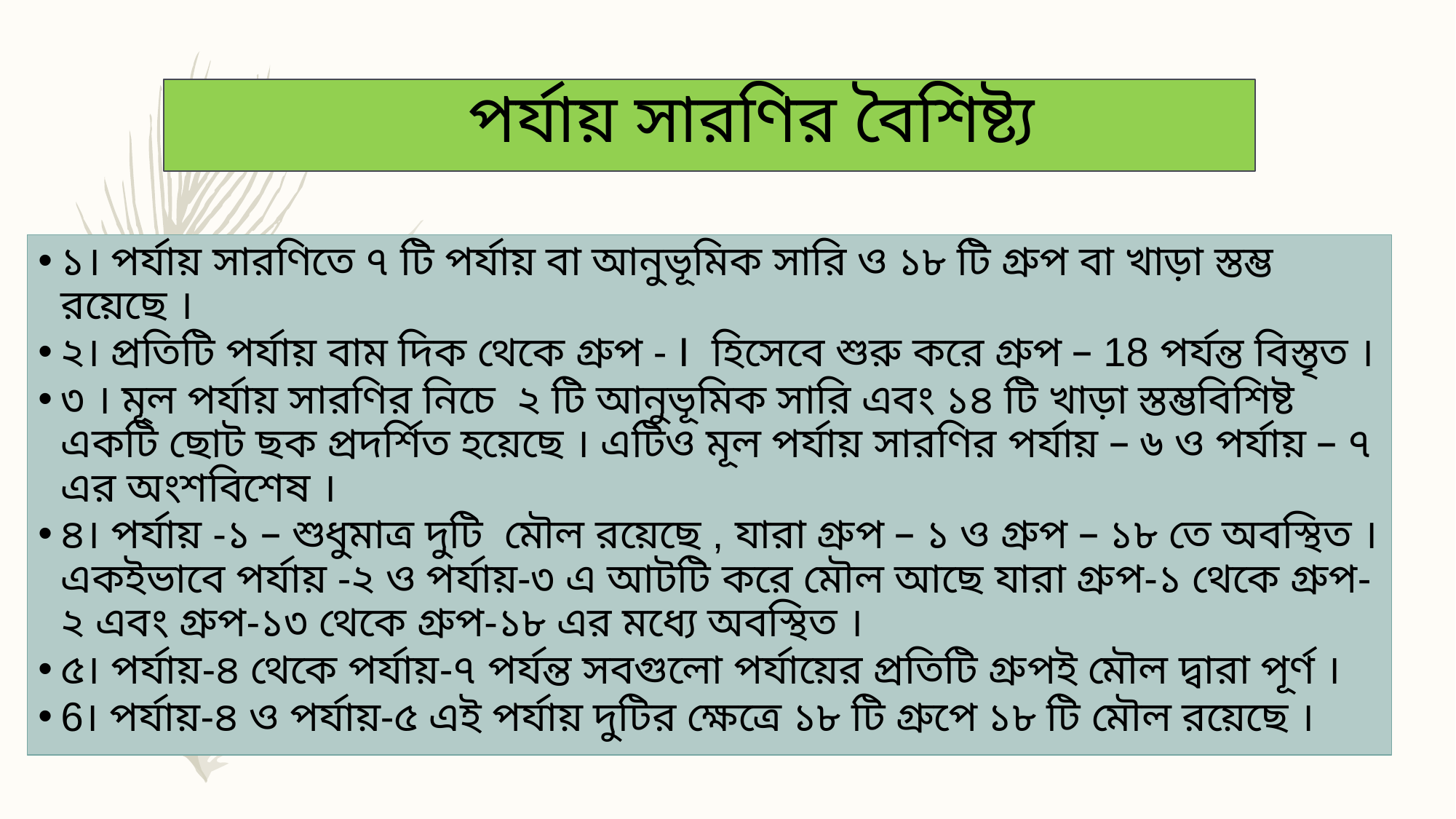

পর্যায় সারণির বৈশিষ্ট্য
১। পর্যায় সারণিতে ৭ টি পর্যায় বা আনুভূমিক সারি ও ১৮ টি গ্রুপ বা খাড়া স্তম্ভ রয়েছে ।
২। প্রতিটি পর্যায় বাম দিক থেকে গ্রুপ - I  হিসেবে শুরু করে গ্রুপ – 18 পর্যন্ত বিস্তৃত ।
৩ । মূল পর্যায় সারণির নিচে  ২ টি আনুভূমিক সারি এবং ১৪ টি খাড়া স্তম্ভবিশিষ্ট একটি ছোট ছক প্রদর্শিত হয়েছে । এটিও মূল পর্যায় সারণির পর্যায় – ৬ ও পর্যায় – ৭ এর অংশবিশেষ ।
৪। পর্যায় -১ – শুধুমাত্র দুটি  মৌল রয়েছে , যারা গ্রুপ – ১ ও গ্রুপ – ১৮ তে অবস্থিত । একইভাবে পর্যায় -২ ও পর্যায়-৩ এ আটটি করে মৌল আছে যারা গ্রুপ-১ থেকে গ্রুপ-২ এবং গ্রুপ-১৩ থেকে গ্রুপ-১৮ এর মধ্যে অবস্থিত ।
৫। পর্যায়-৪ থেকে পর্যায়-৭ পর্যন্ত সবগুলো পর্যায়ের প্রতিটি গ্রুপই মৌল দ্বারা পূর্ণ ।
6। পর্যায়-৪ ও পর্যায়-৫ এই পর্যায় দুটির ক্ষেত্রে ১৮ টি গ্রুপে ১৮ টি মৌল রয়েছে ।